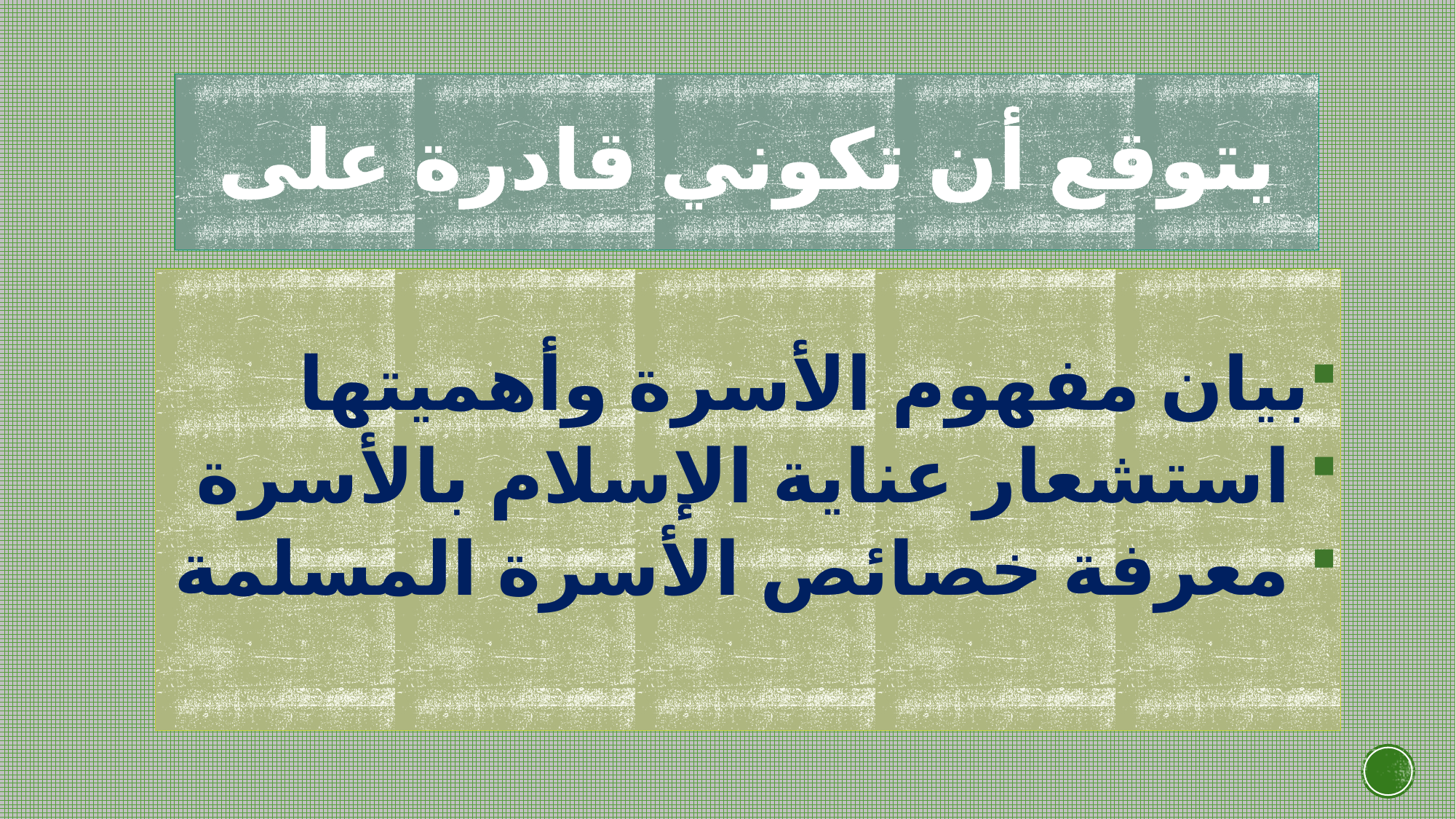

# يتوقع أن تكوني قادرة على

بيان مفهوم الأسرة وأهميتها
 استشعار عناية الإسلام بالأسرة
 معرفة خصائص الأسرة المسلمة